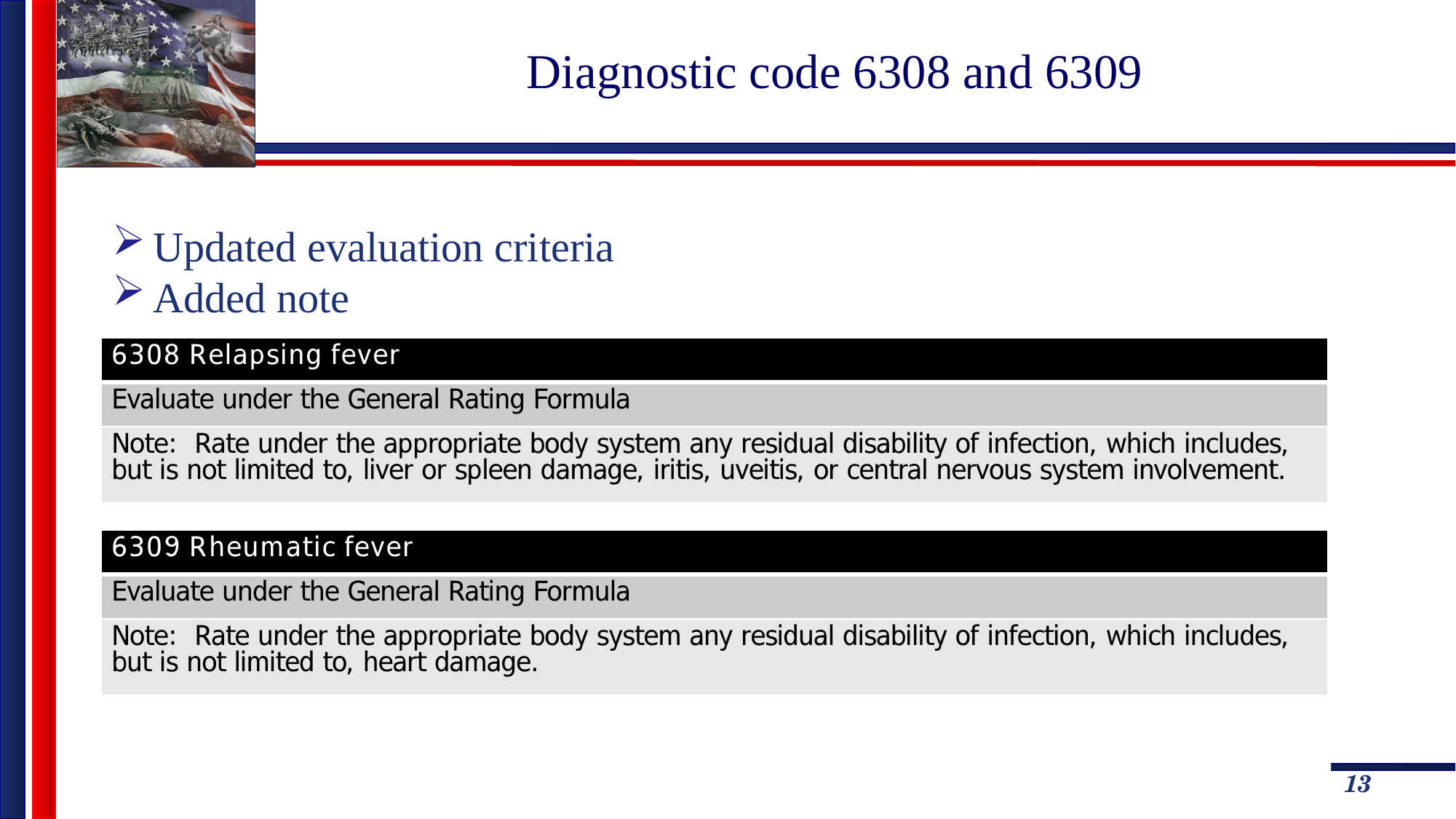

# Diagnostic code 6308 and 6309
Updated evaluation criteria
Added note

| 6308 Relapsing fever |
| --- |
| Evaluate under the General Rating Formula |
| Note: Rate under the appropriate body system any residual disability of infection, which includes, but is not limited to, liver or spleen damage, iritis, uveitis, or central nervous system involvement. |
| 6309 Rheumatic fever |
| --- |
| Evaluate under the General Rating Formula |
| Note: Rate under the appropriate body system any residual disability of infection, which includes, but is not limited to, heart damage. |
13